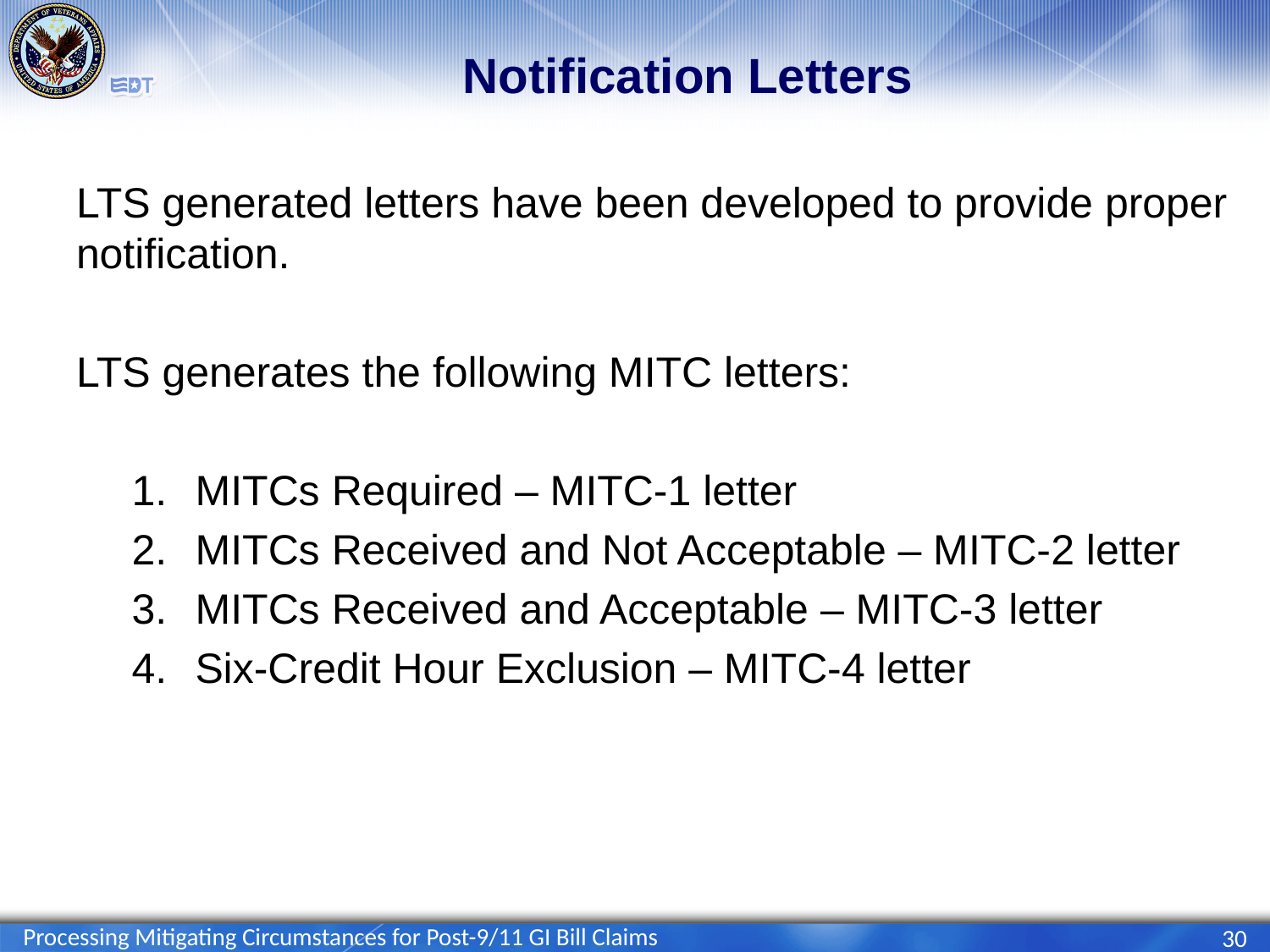

# Notification Letters
LTS generated letters have been developed to provide proper notification.

LTS generates the following MITC letters:

MITCs Required – MITC-1 letter
MITCs Received and Not Acceptable – MITC-2 letter
MITCs Received and Acceptable – MITC-3 letter
Six-Credit Hour Exclusion – MITC-4 letter
Processing Mitigating Circumstances for Post-9/11 GI Bill Claims

30